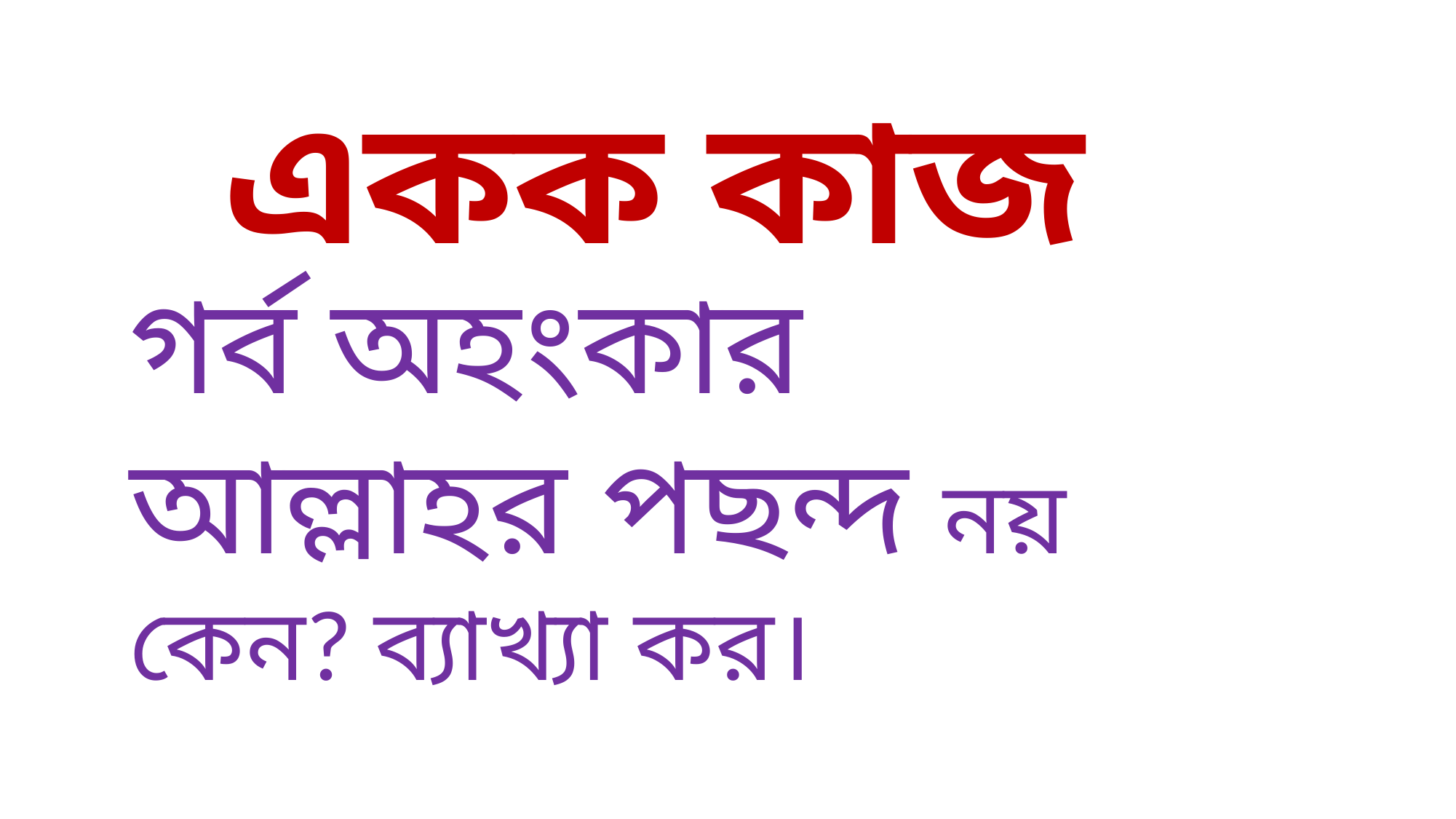

একক কাজ
গর্ব অহংকার আল্লাহর পছন্দ নয় কেন? ব্যাখ্যা কর।